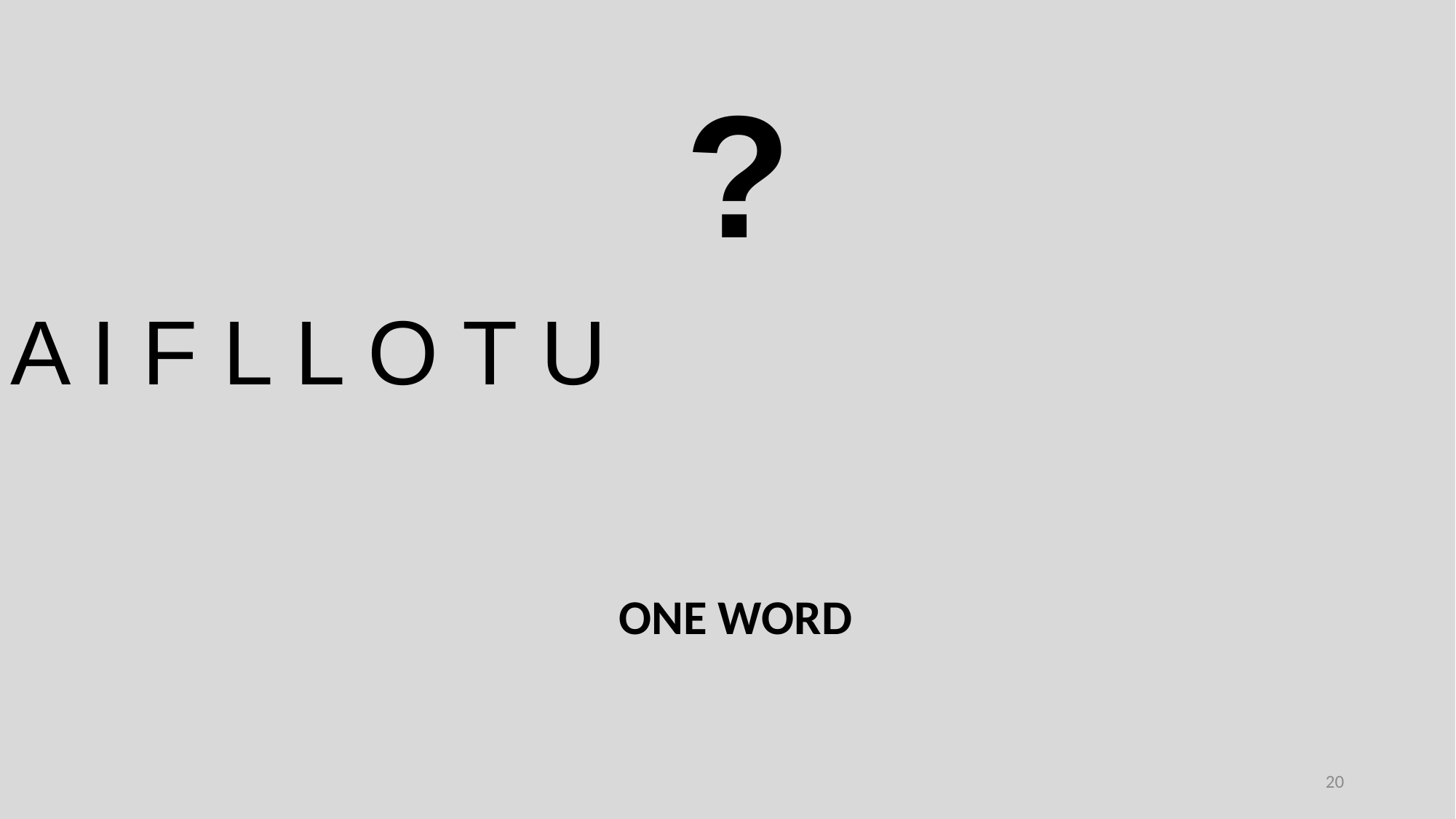

?
A I F L L O T U
ONE WORD
20